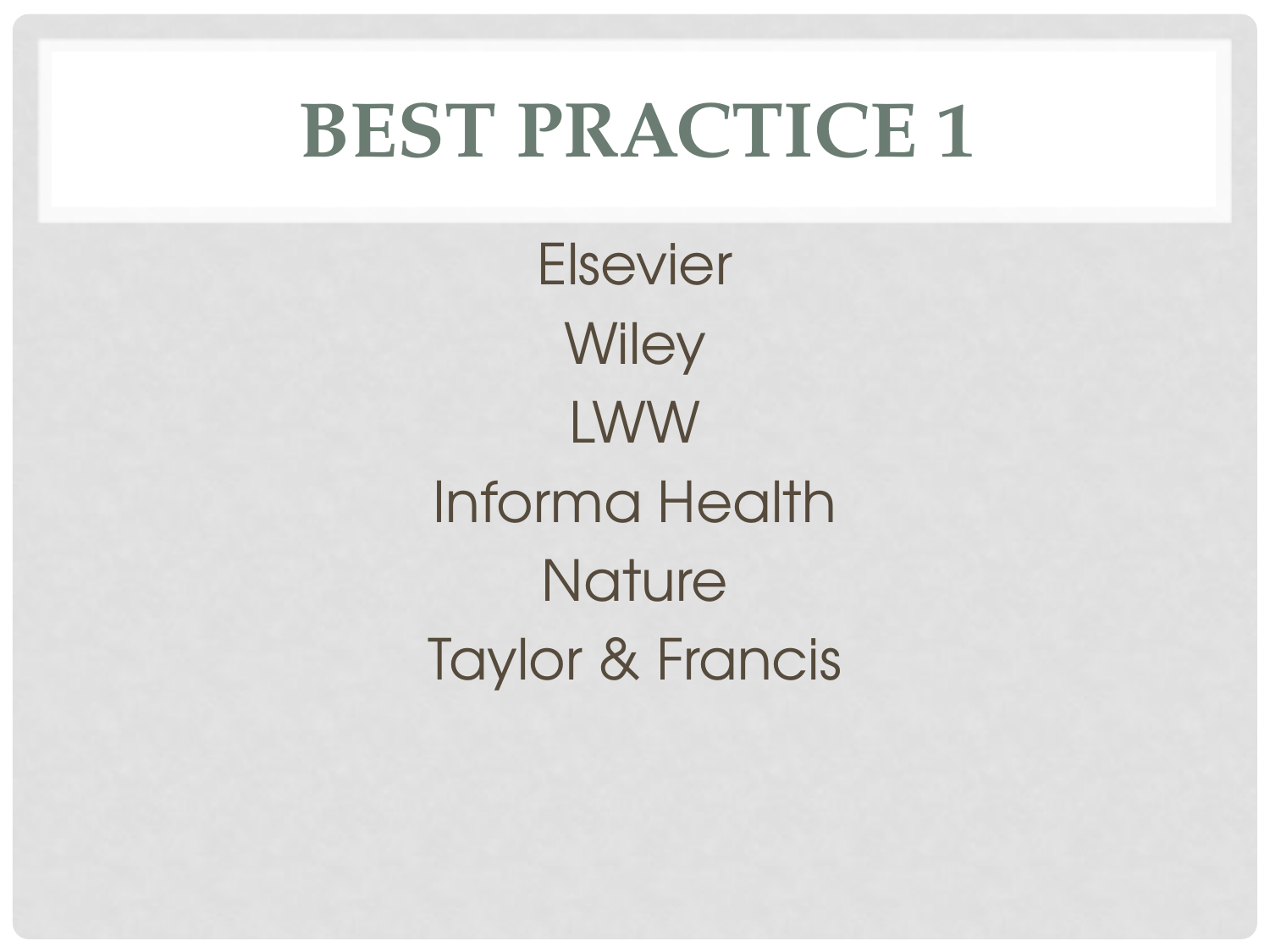

# Best Practice 1
Elsevier
Wiley
LWW
Informa Health
Nature
Taylor & Francis